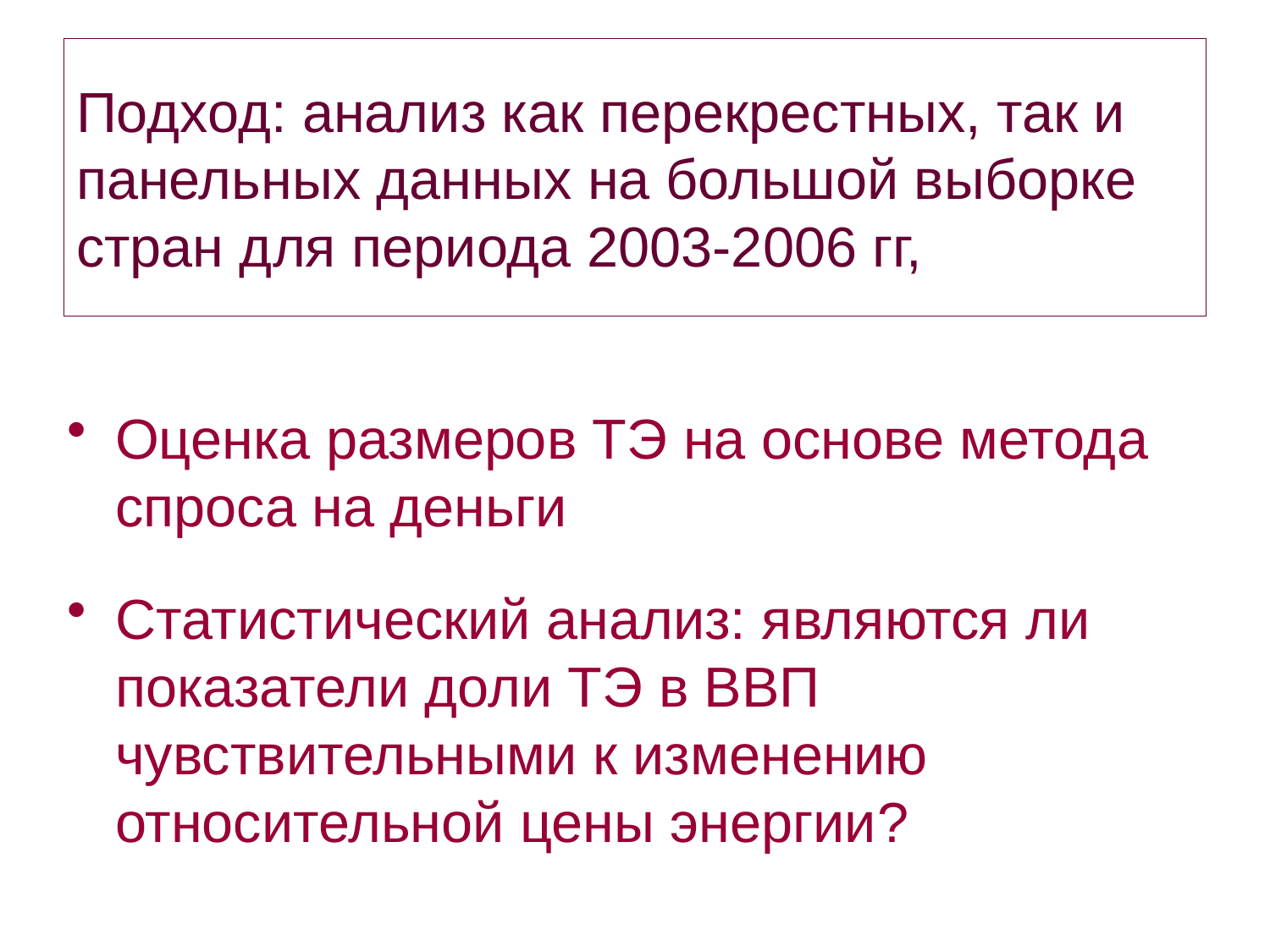

# Подход: анализ как перекрестных, так и панельных данных на большой выборке стран для периода 2003-2006 гг,
Оценка размеров ТЭ на основе метода спроса на деньги
Статистический анализ: являются ли показатели доли ТЭ в ВВП чувствительными к изменению относительной цены энергии?